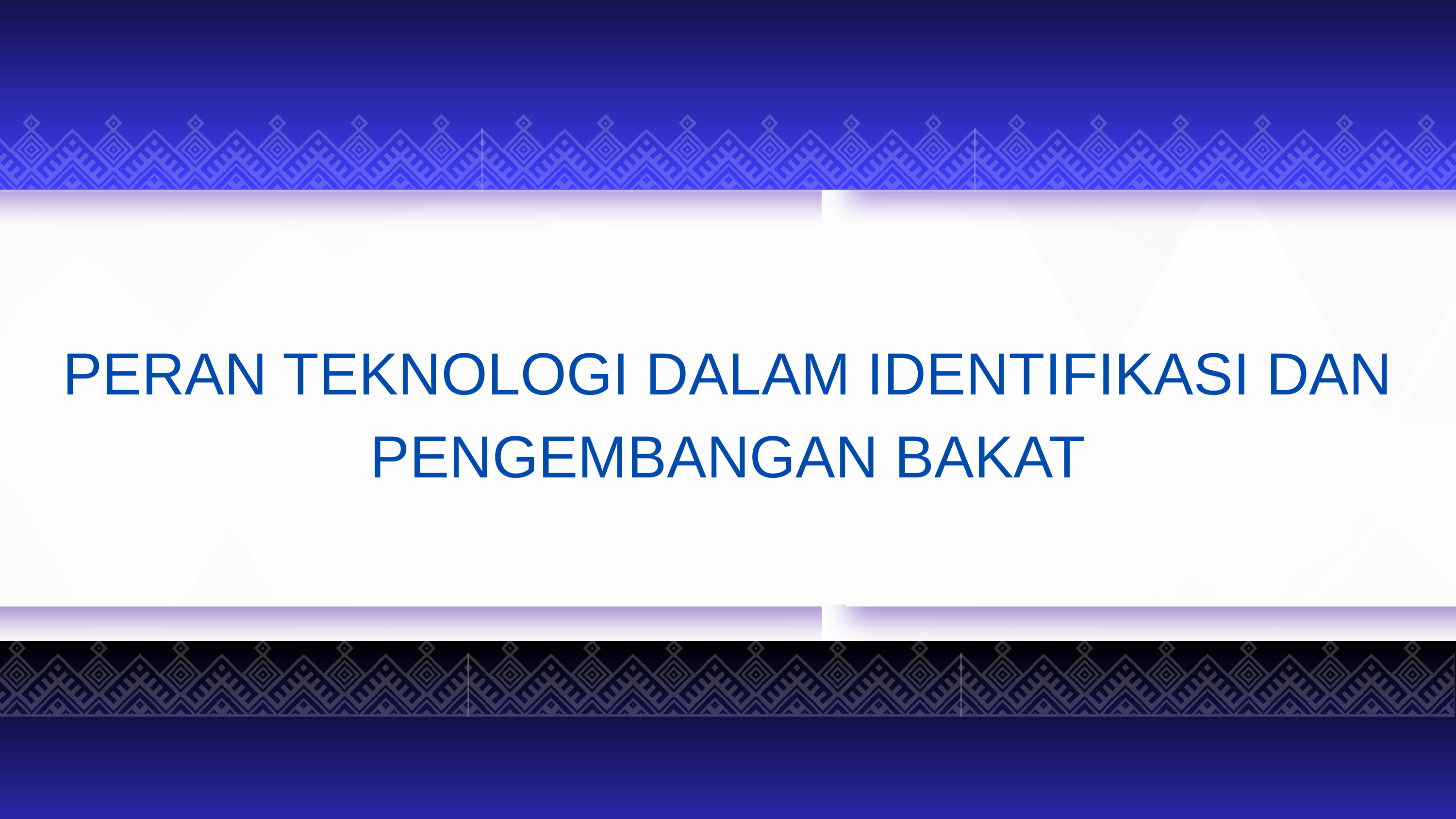

PERAN TEKNOLOGI DALAM IDENTIFIKASI DAN PENGEMBANGAN BAKAT